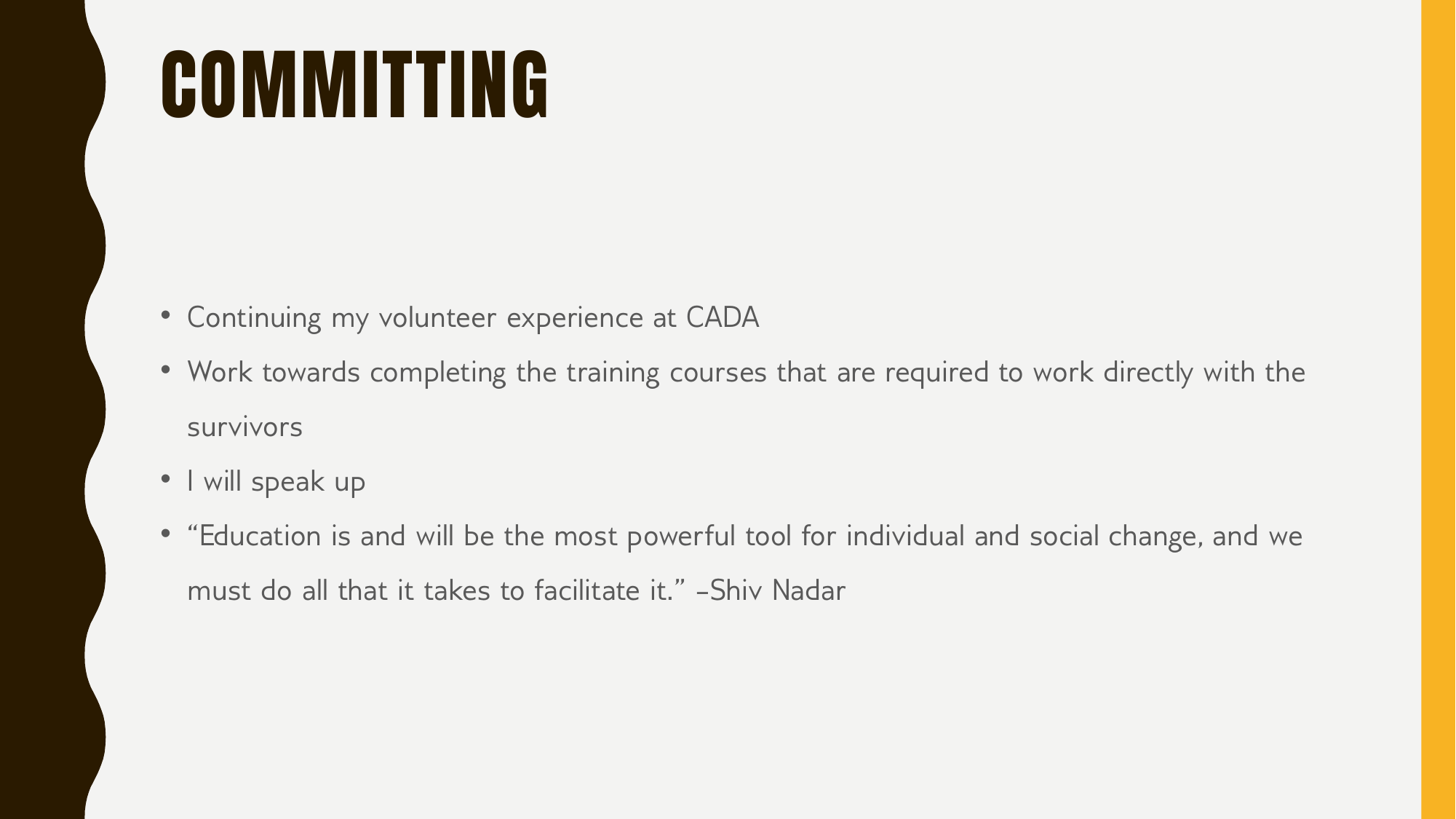

# Committing
Continuing my volunteer experience at CADA
Work towards completing the training courses that are required to work directly with the survivors
I will speak up
“Education is and will be the most powerful tool for individual and social change, and we must do all that it takes to facilitate it.” –Shiv Nadar